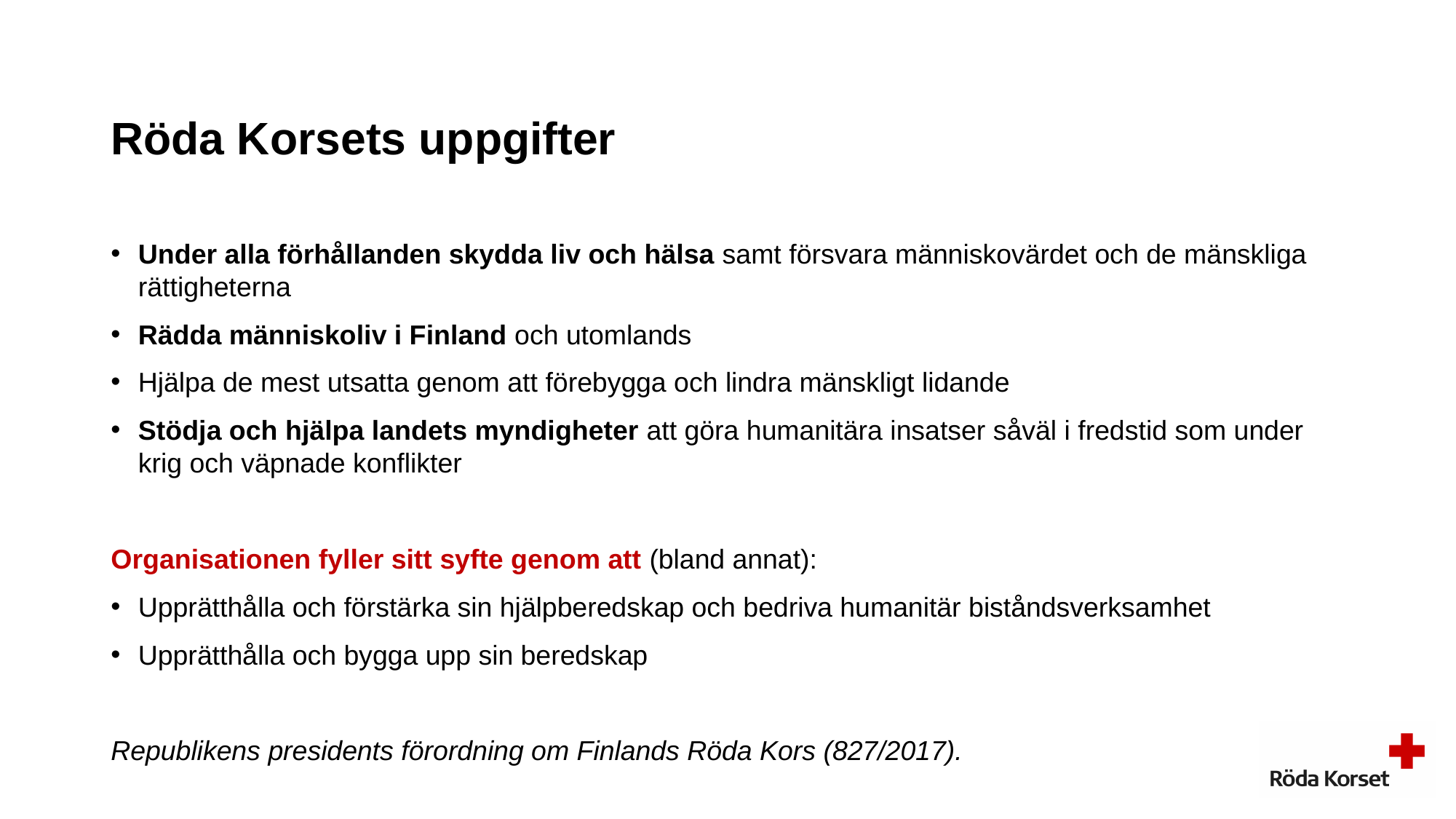

# Röda Korsets uppgifter
Under alla förhållanden skydda liv och hälsa samt försvara människovärdet och de mänskliga rättigheterna
Rädda människoliv i Finland och utomlands
Hjälpa de mest utsatta genom att förebygga och lindra mänskligt lidande
Stödja och hjälpa landets myndigheter att göra humanitära insatser såväl i fredstid som under krig och väpnade konflikter

Organisationen fyller sitt syfte genom att (bland annat):
Upprätthålla och förstärka sin hjälpberedskap och bedriva humanitär biståndsverksamhet
Upprätthålla och bygga upp sin beredskap

Republikens presidents förordning om Finlands Röda Kors (827/2017).